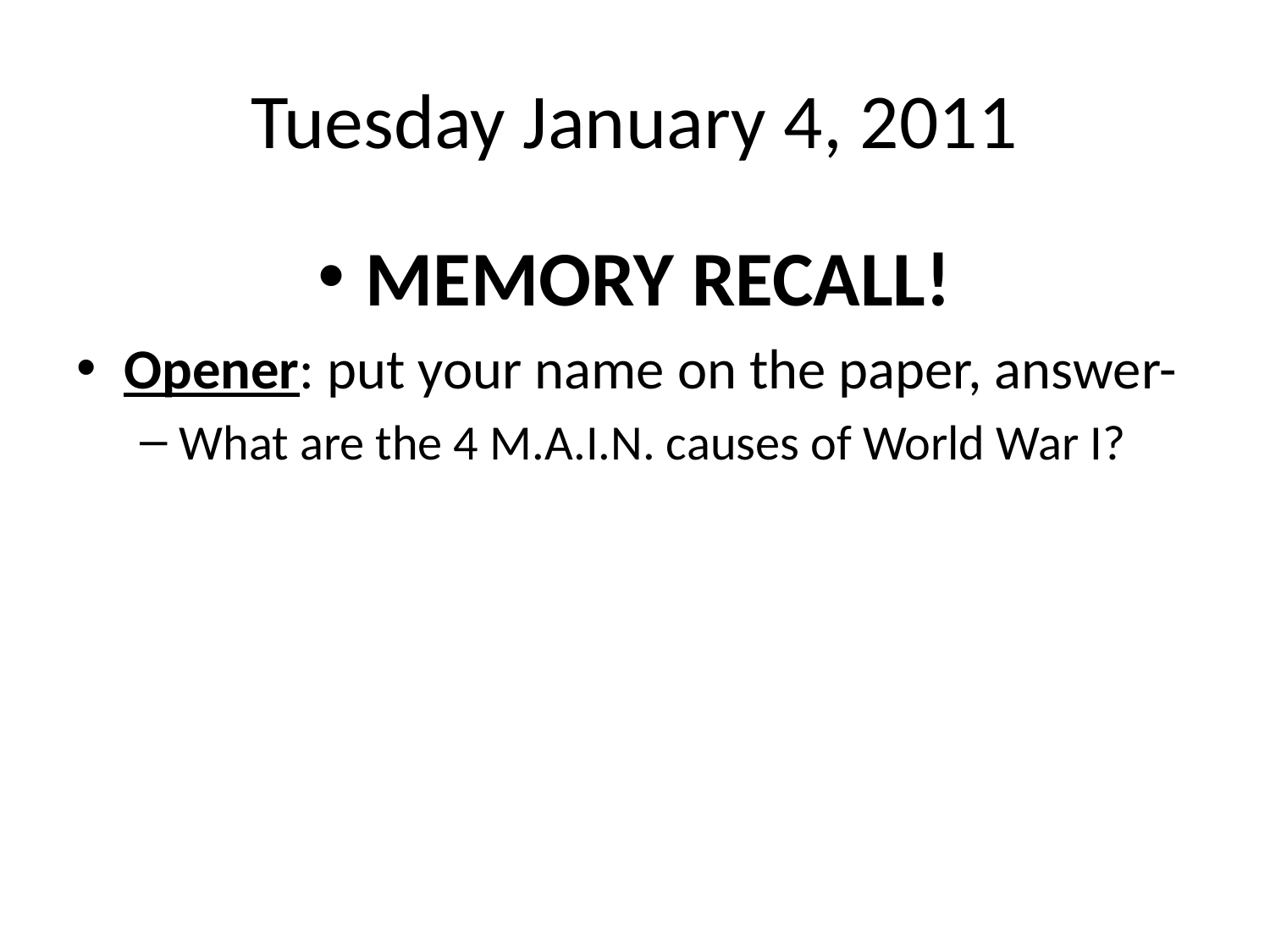

# Tuesday January 4, 2011
MEMORY RECALL!
Opener: put your name on the paper, answer-
What are the 4 M.A.I.N. causes of World War I?